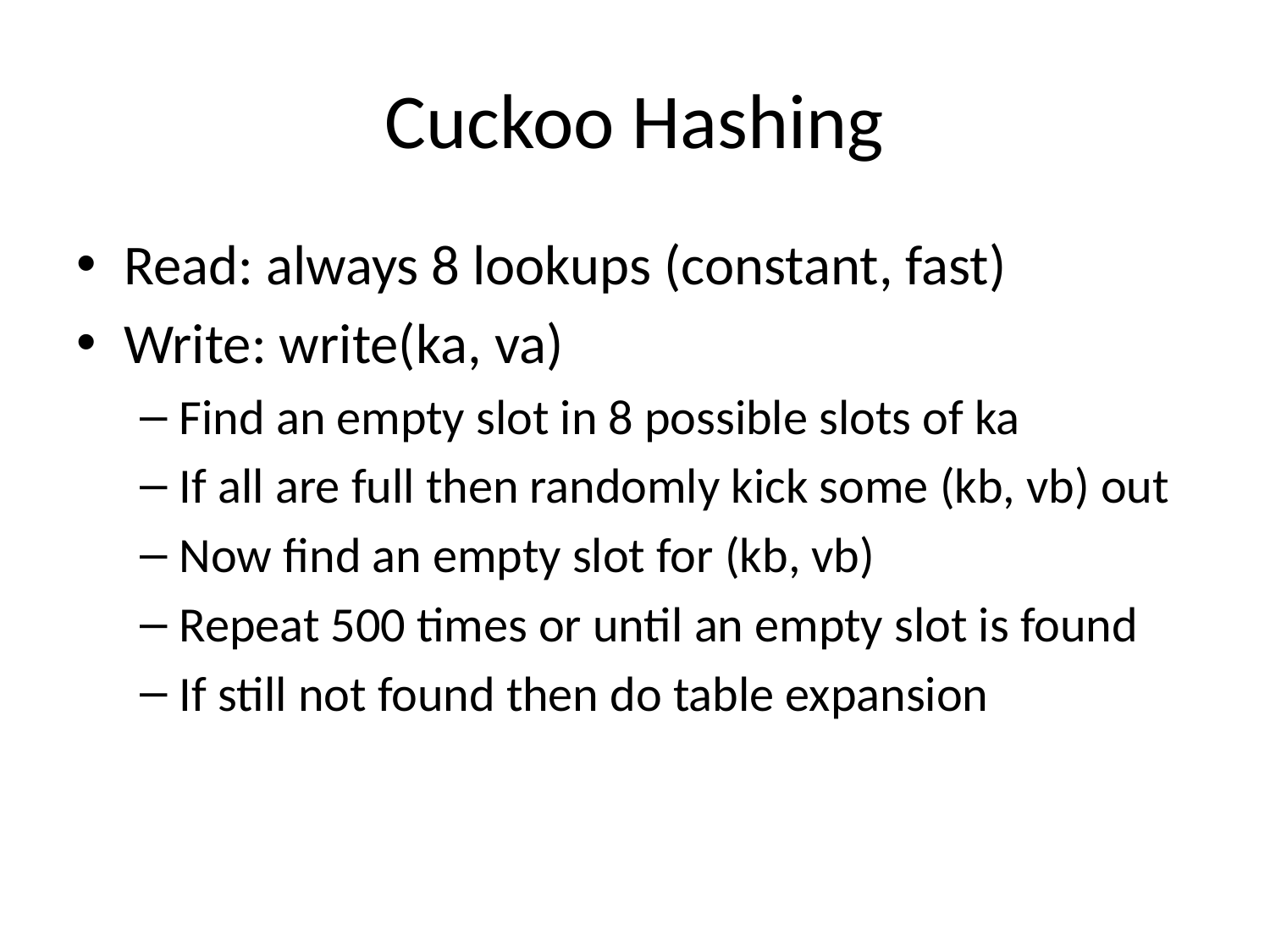

# Cuckoo Hashing
Read: always 8 lookups (constant, fast)
Write: write(ka, va)
Find an empty slot in 8 possible slots of ka
If all are full then randomly kick some (kb, vb) out
Now find an empty slot for (kb, vb)
Repeat 500 times or until an empty slot is found
If still not found then do table expansion